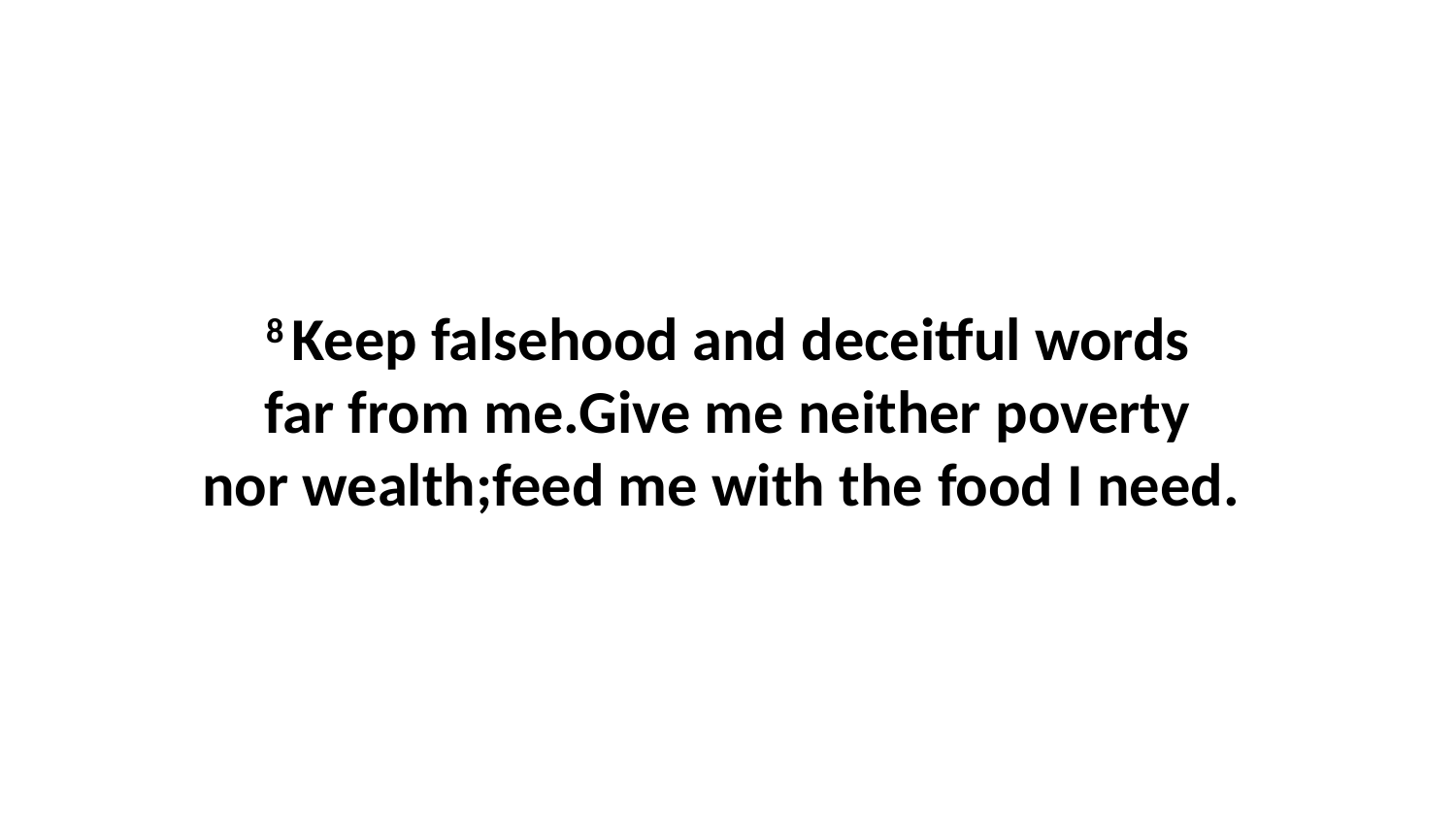

8 Keep falsehood and deceitful words far from me.Give me neither poverty nor wealth;feed me with the food I need.